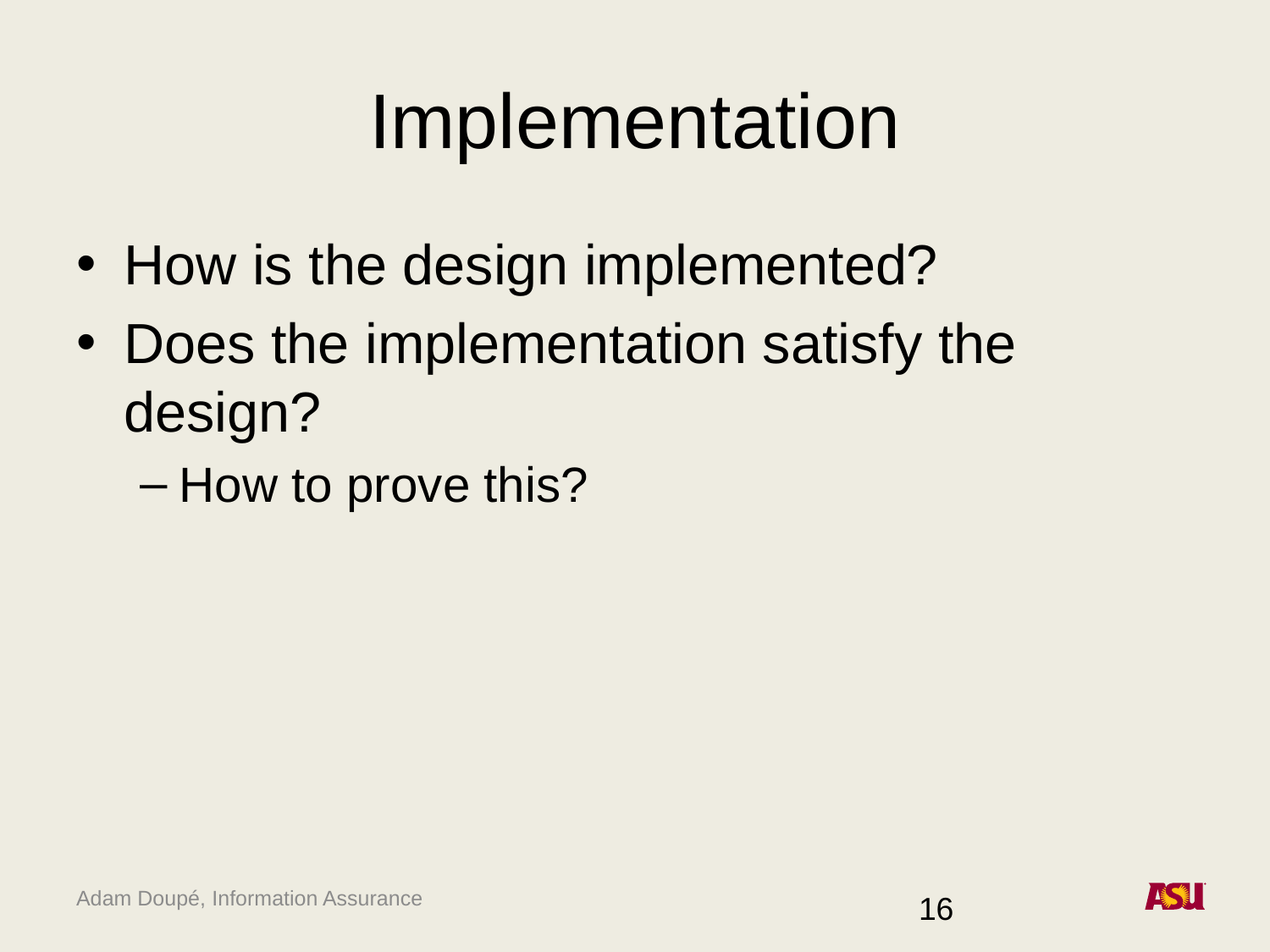

# Implementation
How is the design implemented?
Does the implementation satisfy the design?
How to prove this?
16